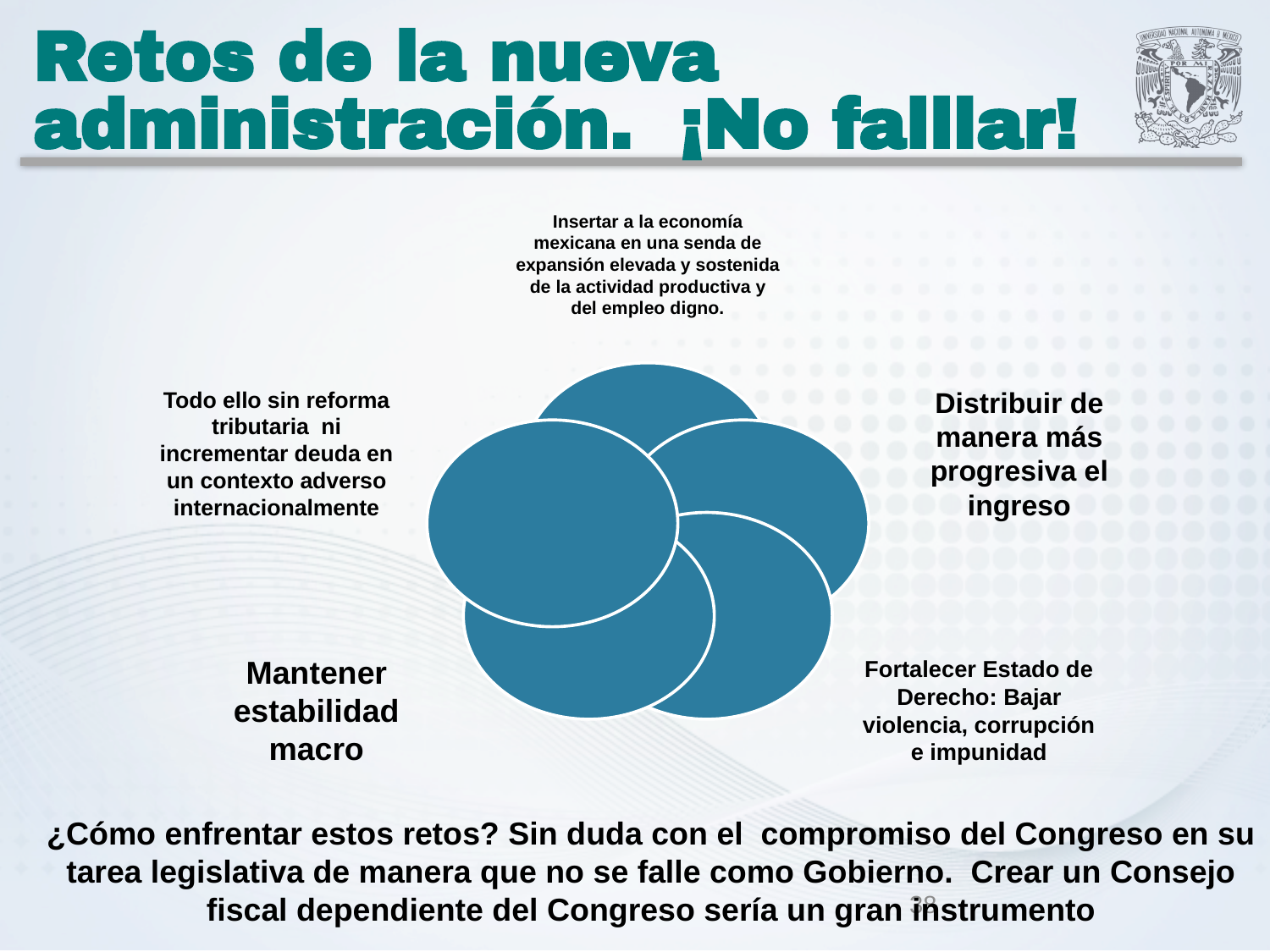

# Retos de la nueva administración.  ¡No falllar!
Insertar a la economía mexicana en una senda de expansión elevada y sostenida de la actividad productiva y del empleo digno.
Distribuir de manera más progresiva el ingreso
Fortalecer Estado de Derecho: Bajar violencia, corrupción e impunidad
Mantener estabilidad macro
Todo ello sin reforma tributaria  ni incrementar deuda en un contexto adverso internacionalmente
¿Cómo enfrentar estos retos? Sin duda con el  compromiso del Congreso en su tarea legislativa de manera que no se falle como Gobierno.  Crear un Consejo fiscal dependiente del Congreso sería un gran instrumento

38